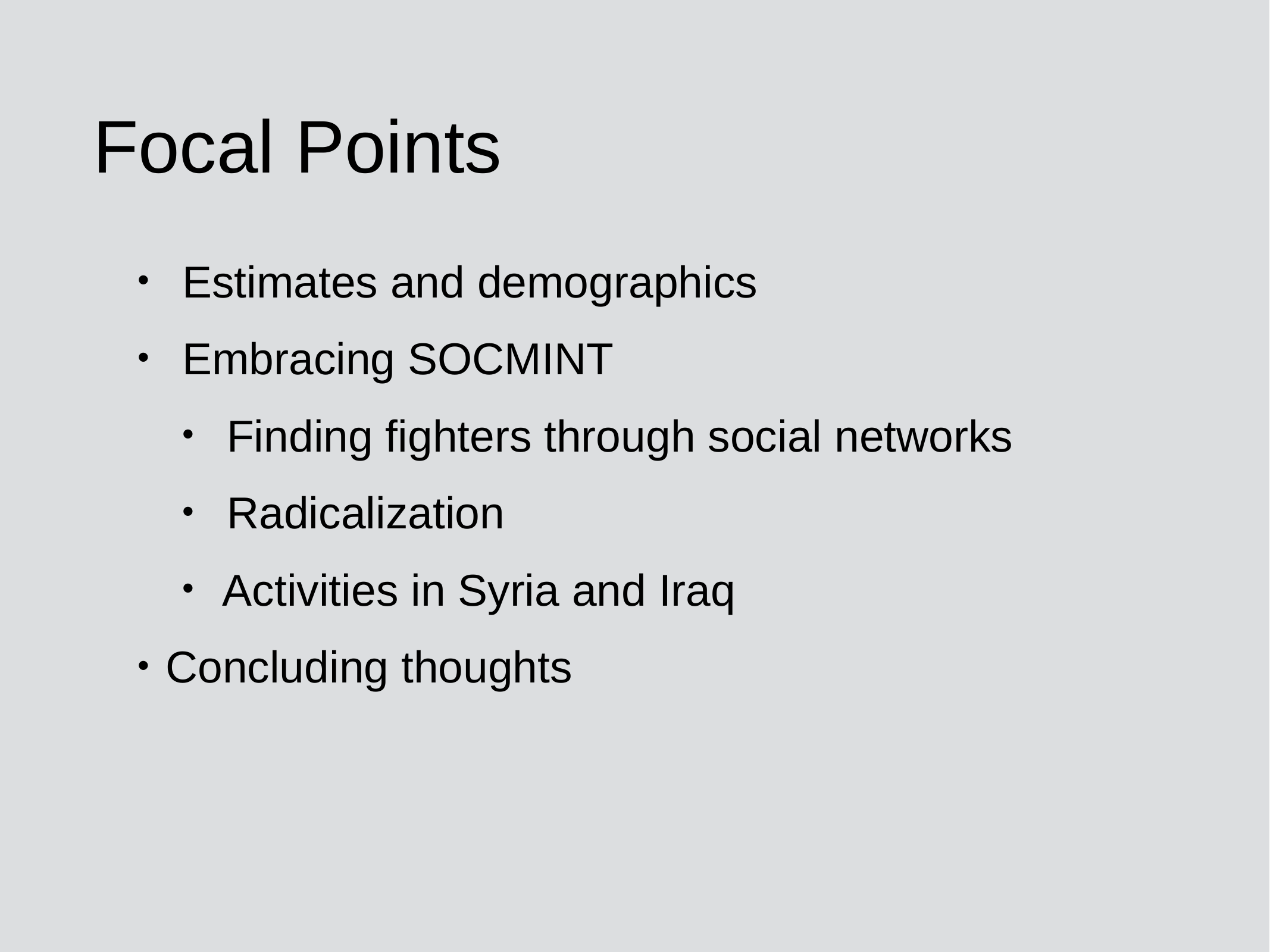

# Focal Points
Estimates and demographics
Embracing SOCMINT
Finding fighters through social networks
Radicalization
 Activities in Syria and Iraq
Concluding thoughts